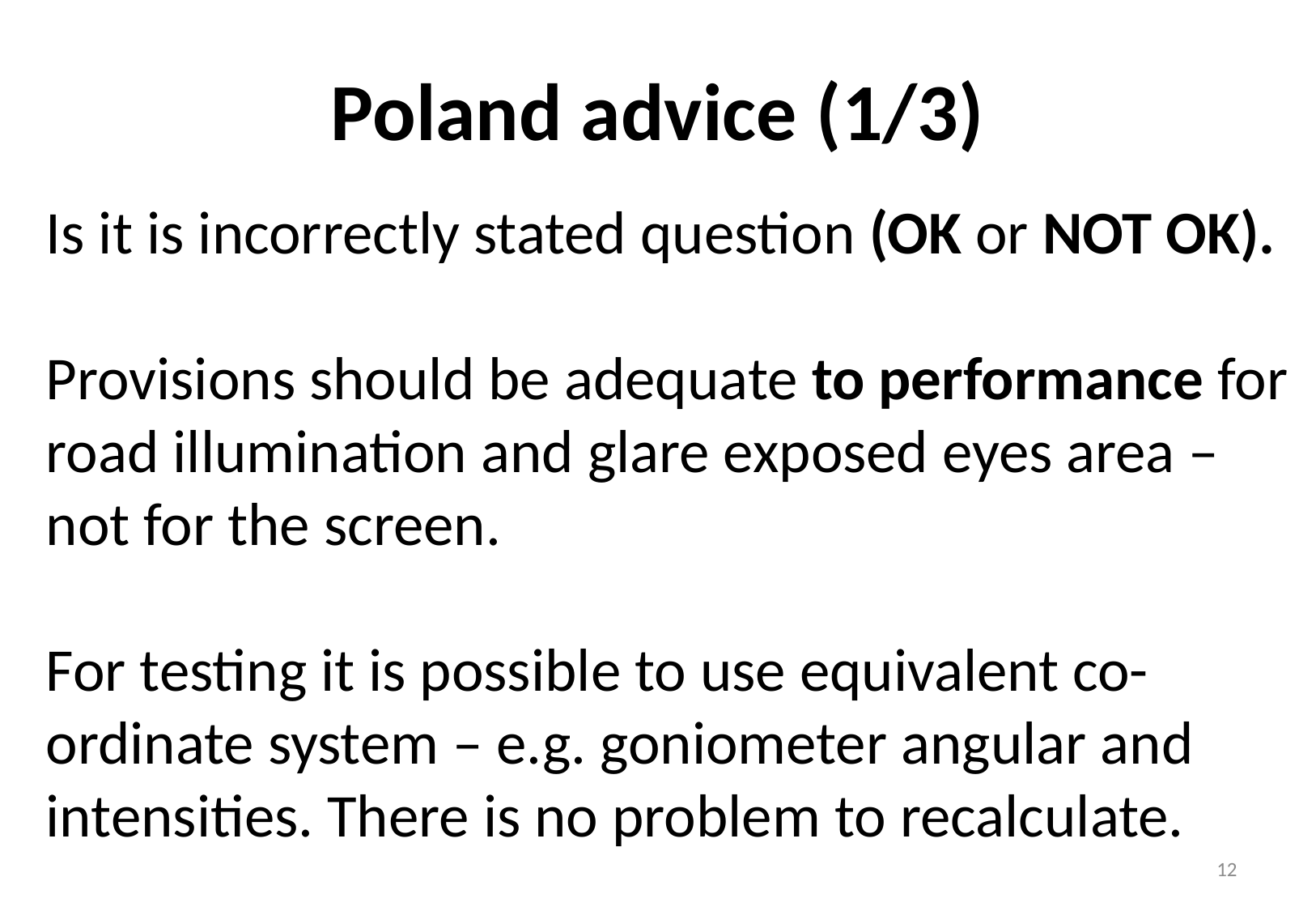

Poland advice 	(1/3)
Is it is incorrectly stated question (OK or NOT OK).

Provisions should be adequate to performance for road illumination and glare exposed eyes area – not for the screen.

For testing it is possible to use equivalent co-ordinate system – e.g. goniometer angular and intensities. There is no problem to recalculate.
12